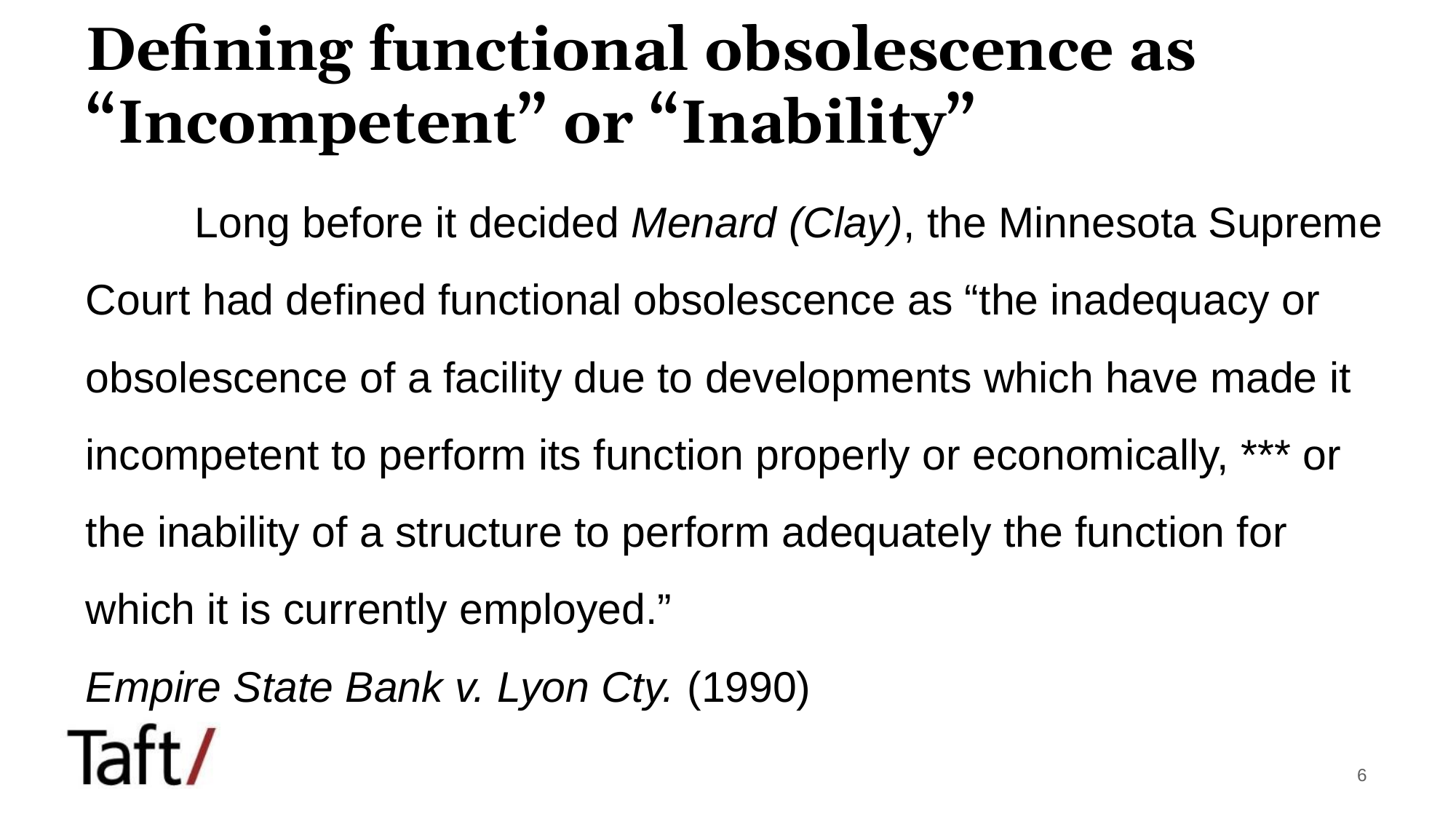

# Defining functional obsolescence as “Incompetent” or “Inability”
	Long before it decided Menard (Clay), the Minnesota Supreme Court had defined functional obsolescence as “the inadequacy or obsolescence of a facility due to developments which have made it incompetent to perform its function properly or economically, *** or the inability of a structure to perform adequately the function for which it is currently employed.”
Empire State Bank v. Lyon Cty. (1990)